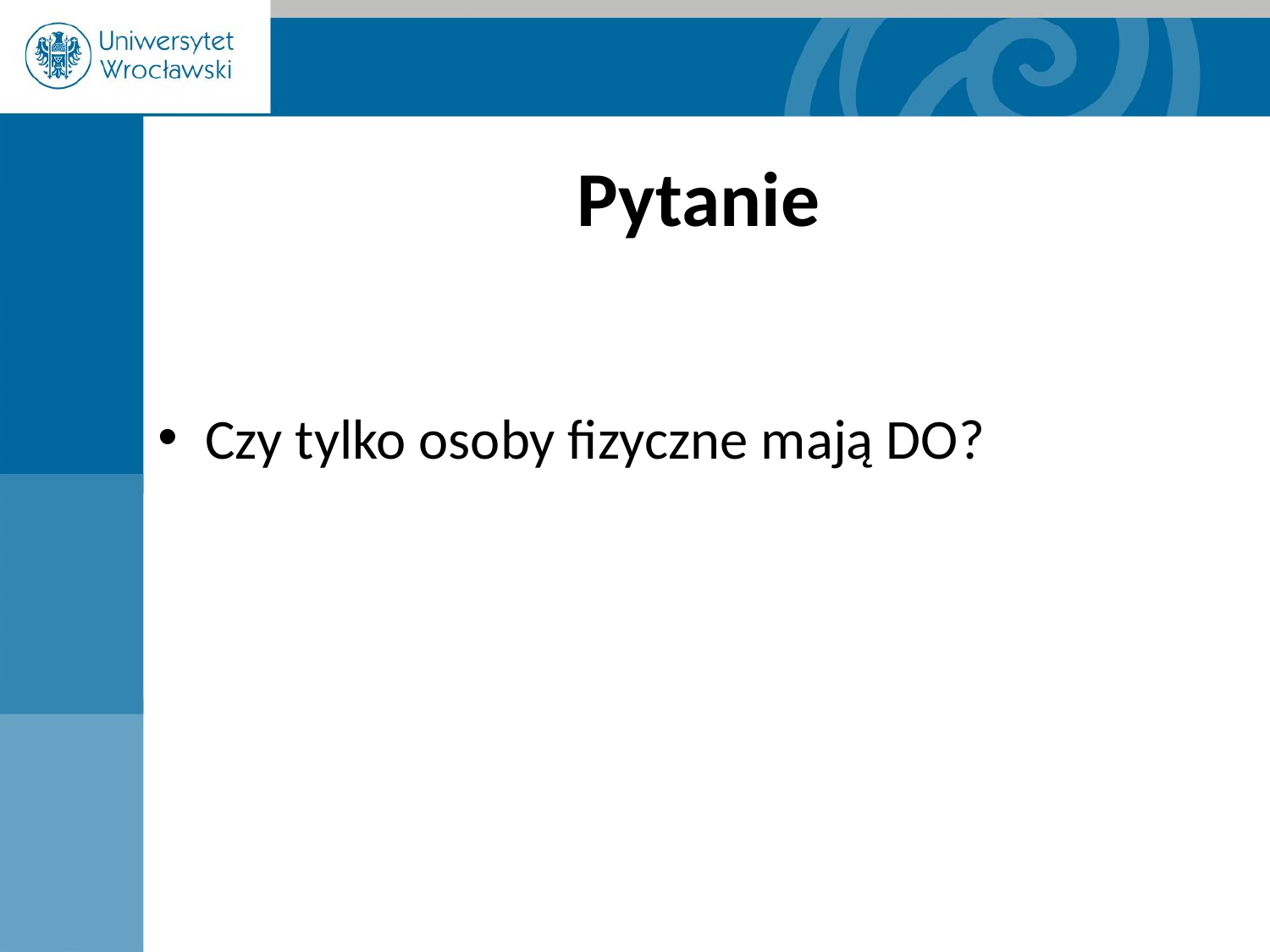

# Pytanie
Czy tylko osoby fizyczne mają DO?